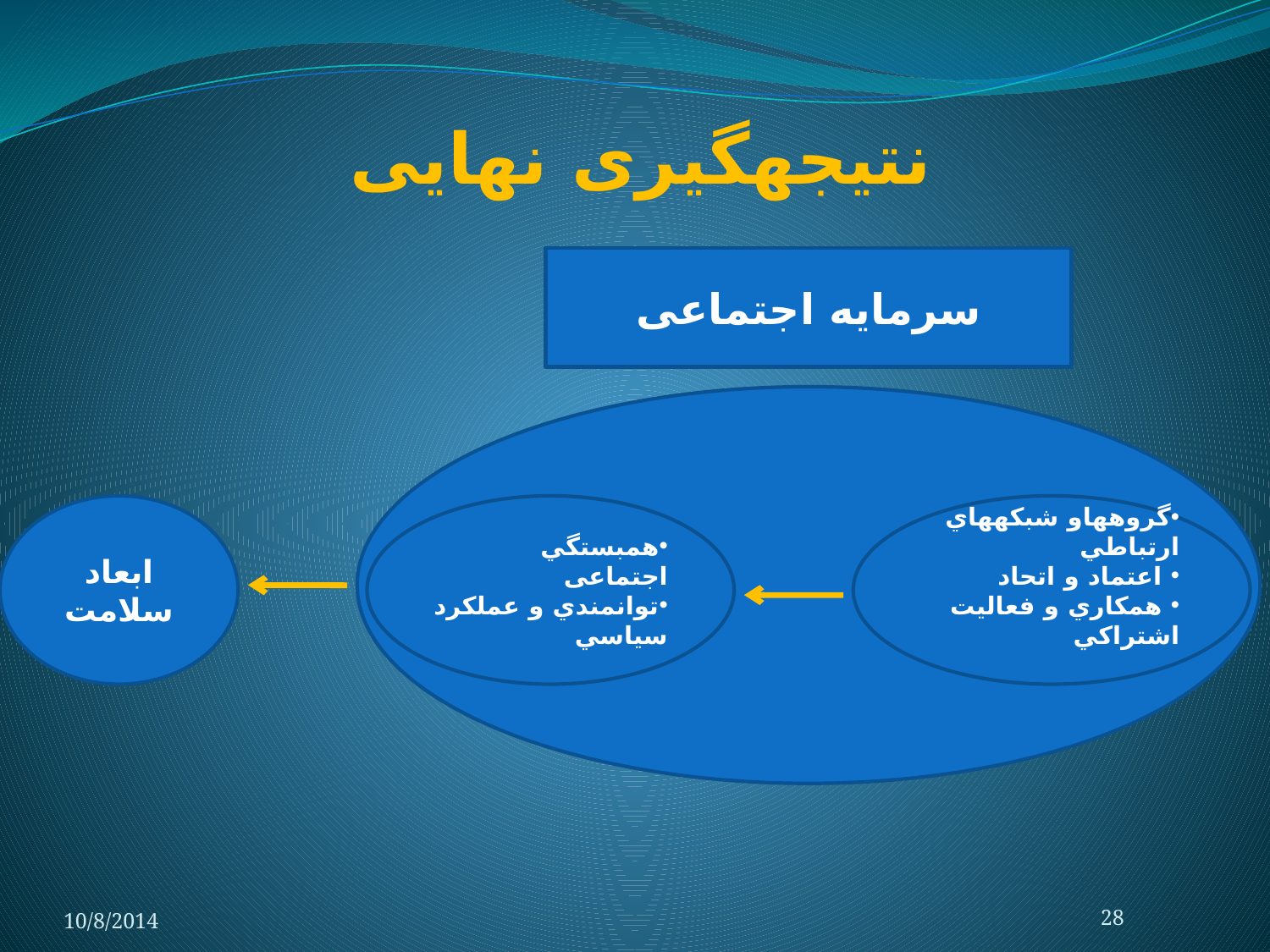

# نتیجه‏گیری نهایی
سرمایه اجتماعی

ابعاد سلامت
همبستگي  اجتماعی
توانمندي و عملكرد سياسي
گروه‏هاو شبكه‏هاي ارتباطي
 اعتماد و اتحاد
 همكاري و فعاليت اشتراكي

10/8/2014
28